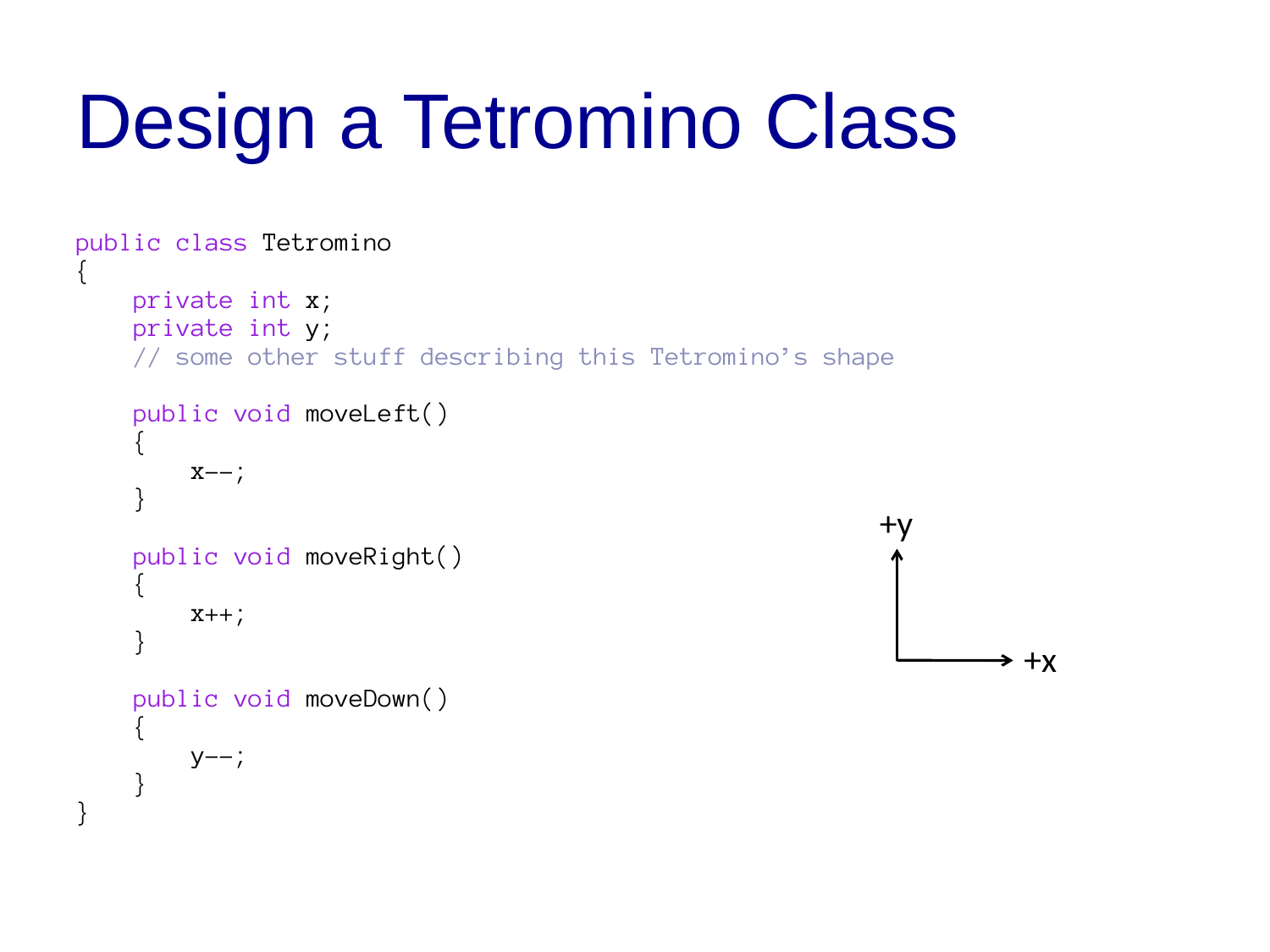

# Design a Tetromino Class
public class Tetromino
{
    private int x;
    private int y;
    // some other stuff describing this Tetromino’s shape

    public void moveLeft()
    {
        x--;
    }

    public void moveRight()
    {
        x++;
    }

    public void moveDown()
    {
        y--;
    }
}
+y
+x